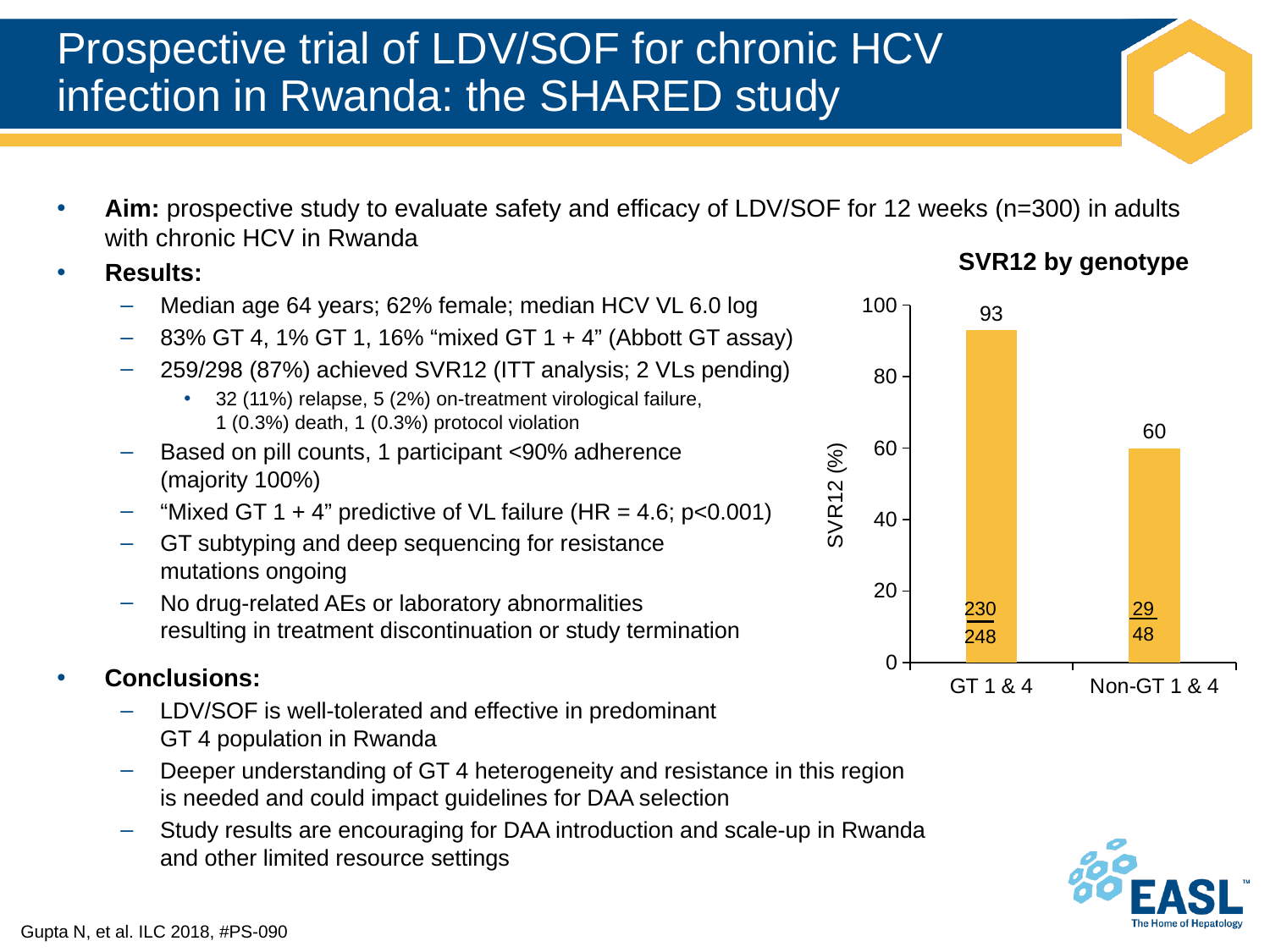

# Prospective trial of LDV/SOF for chronic HCV infection in Rwanda: the SHARED study
Aim: prospective study to evaluate safety and efficacy of LDV/SOF for 12 weeks (n=300) in adults with chronic HCV in Rwanda
Results:
Median age 64 years; 62% female; median HCV VL 6.0 log
83% GT 4, 1% GT 1, 16% “mixed GT 1 + 4” (Abbott GT assay)
259/298 (87%) achieved SVR12 (ITT analysis; 2 VLs pending)
32 (11%) relapse, 5 (2%) on-treatment virological failure,
1 (0.3%) death, 1 (0.3%) protocol violation
Based on pill counts, 1 participant <90% adherence
(majority 100%)
“Mixed GT 1 + 4” predictive of VL failure (HR = 4.6; p<0.001)
GT subtyping and deep sequencing for resistance
mutations ongoing
No drug-related AEs or laboratory abnormalities
resulting in treatment discontinuation or study termination
SVR12 by genotype

### Chart

| Category | Series 1 |
|---|---|
| GT 1 & 4 | 93.0 |
| Non-GT 1 & 4 | 60.0 |
230
248
29
48
Conclusions:
LDV/SOF is well-tolerated and effective in predominant
GT 4 population in Rwanda
Deeper understanding of GT 4 heterogeneity and resistance in this region
is needed and could impact guidelines for DAA selection
Study results are encouraging for DAA introduction and scale-up in Rwanda
and other limited resource settings
Gupta N, et al. ILC 2018, #PS-090